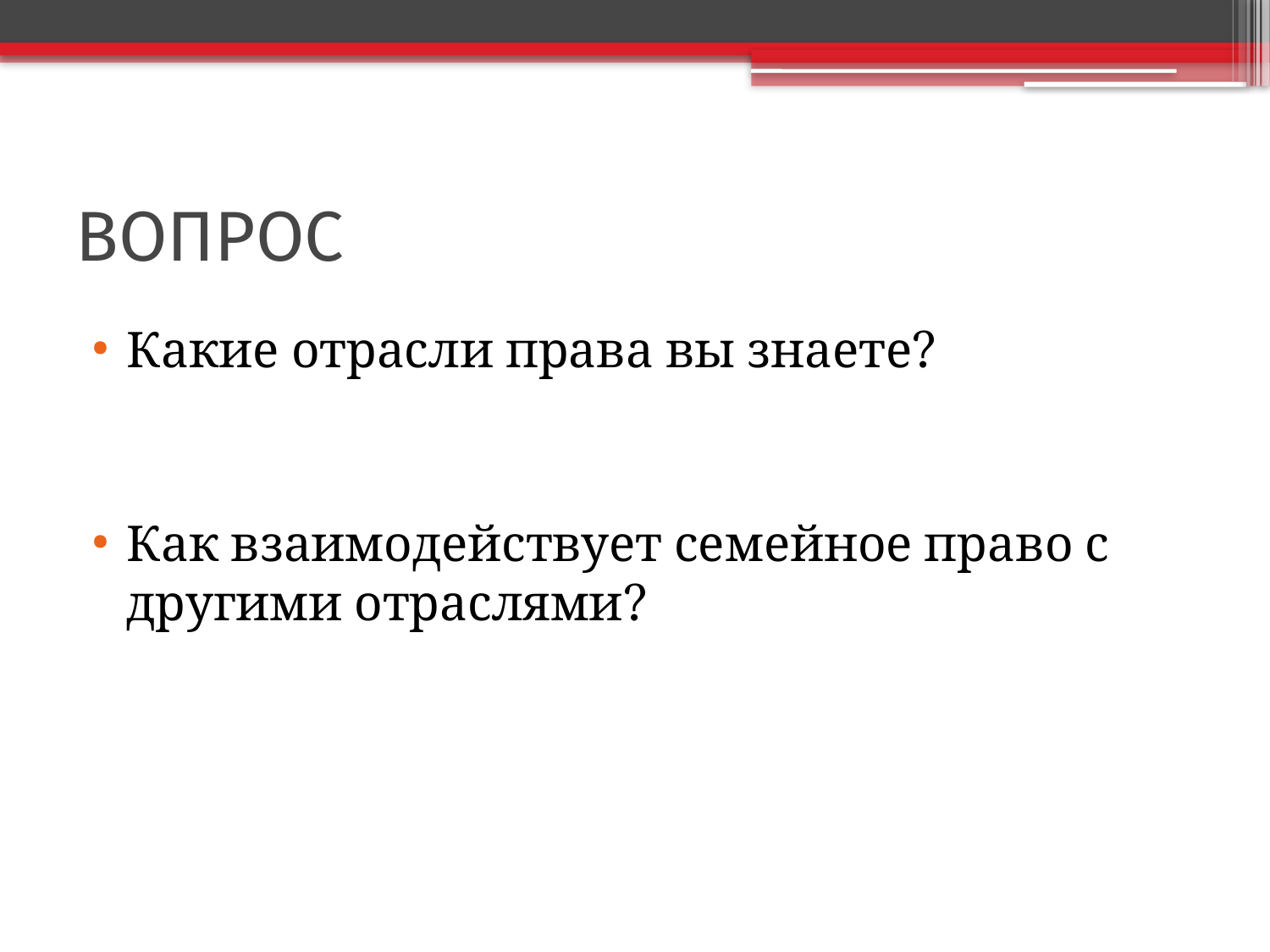

# ВОПРОС
Какие отрасли права вы знаете?

Как взаимодействует семейное право с другими отраслями?